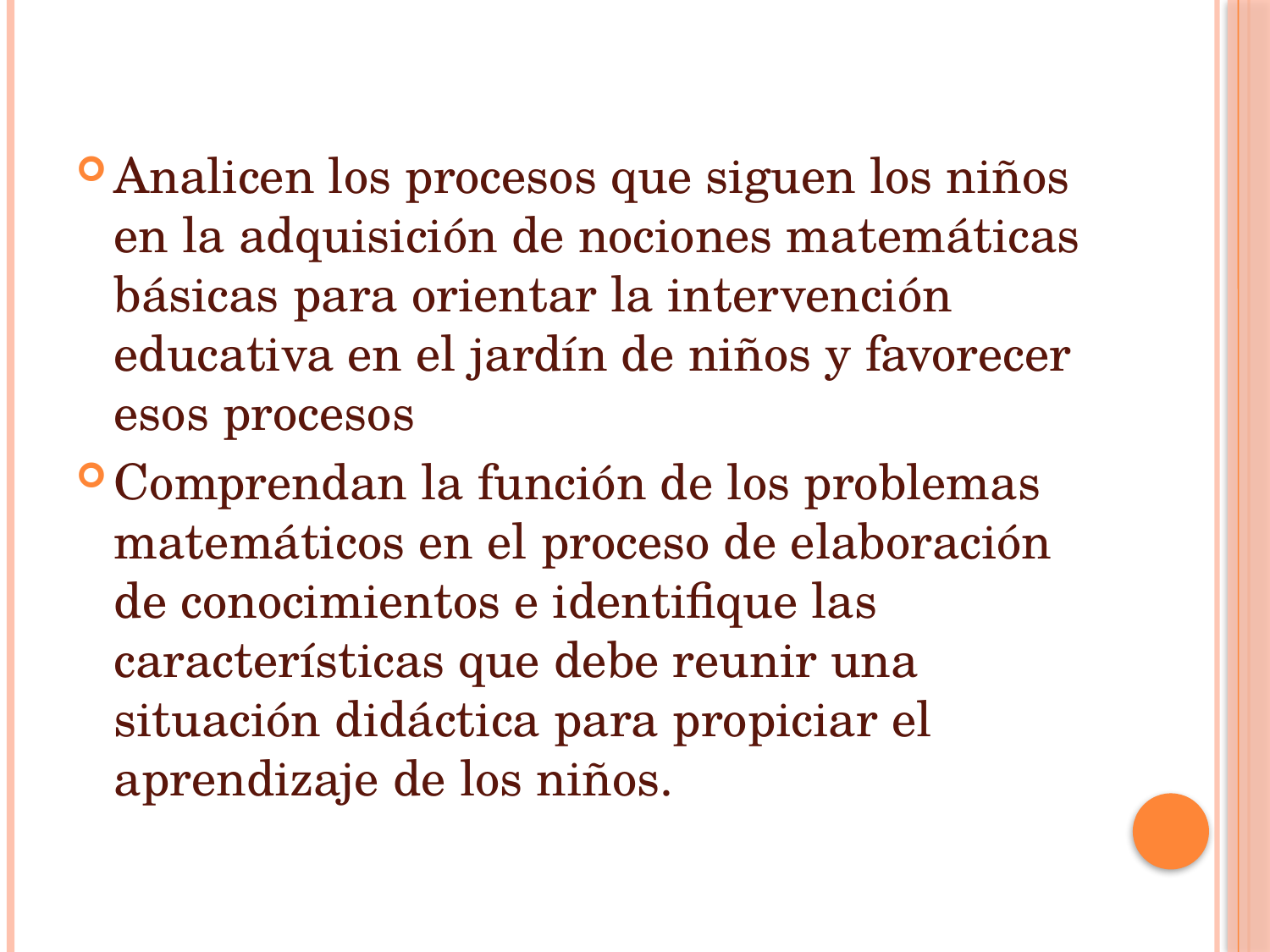

Analicen los procesos que siguen los niños en la adquisición de nociones matemáticas básicas para orientar la intervención educativa en el jardín de niños y favorecer esos procesos
Comprendan la función de los problemas matemáticos en el proceso de elaboración de conocimientos e identifique las características que debe reunir una situación didáctica para propiciar el aprendizaje de los niños.